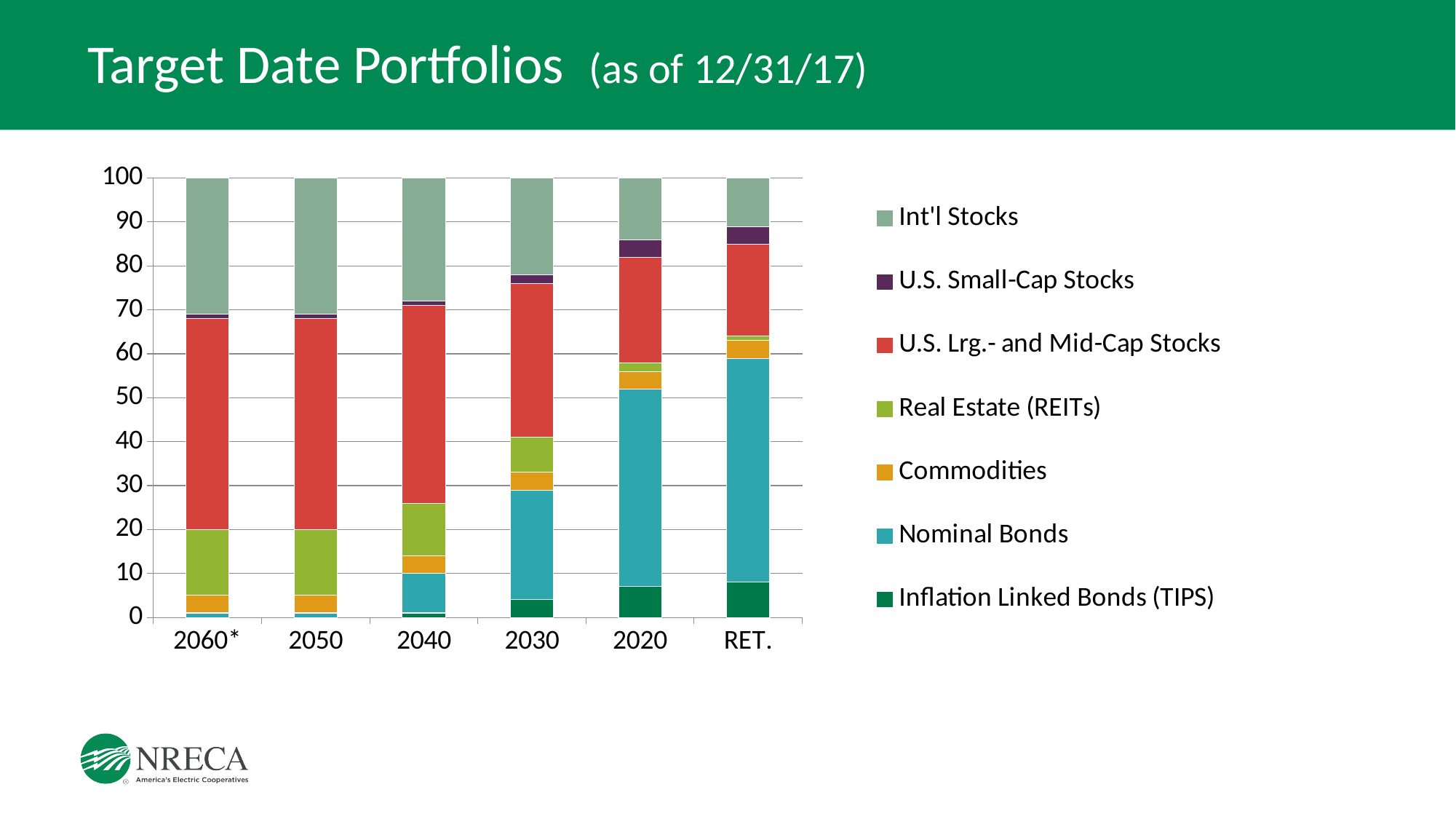

# Target Date Portfolios  (as of 12/31/17)

### Chart

| Category | Inflation Linked Bonds (TIPS) | Nominal Bonds | Commodities | Real Estate (REITs) | U.S. Lrg.- and Mid-Cap Stocks | U.S. Small-Cap Stocks | Int'l Stocks |
|---|---|---|---|---|---|---|---|
| 2060* | 0.0 | 1.0 | 4.0 | 15.0 | 48.0 | 1.0 | 31.0 |
| 2050 | 0.0 | 1.0 | 4.0 | 15.0 | 48.0 | 1.0 | 31.0 |
| 2040 | 1.0 | 9.0 | 4.0 | 12.0 | 45.0 | 1.0 | 28.0 |
| 2030 | 4.0 | 25.0 | 4.0 | 8.0 | 35.0 | 2.0 | 22.0 |
| 2020 | 7.0 | 45.0 | 4.0 | 2.0 | 24.0 | 4.0 | 14.0 |
| RET. | 8.0 | 51.0 | 4.0 | 1.0 | 21.0 | 4.0 | 11.0 |